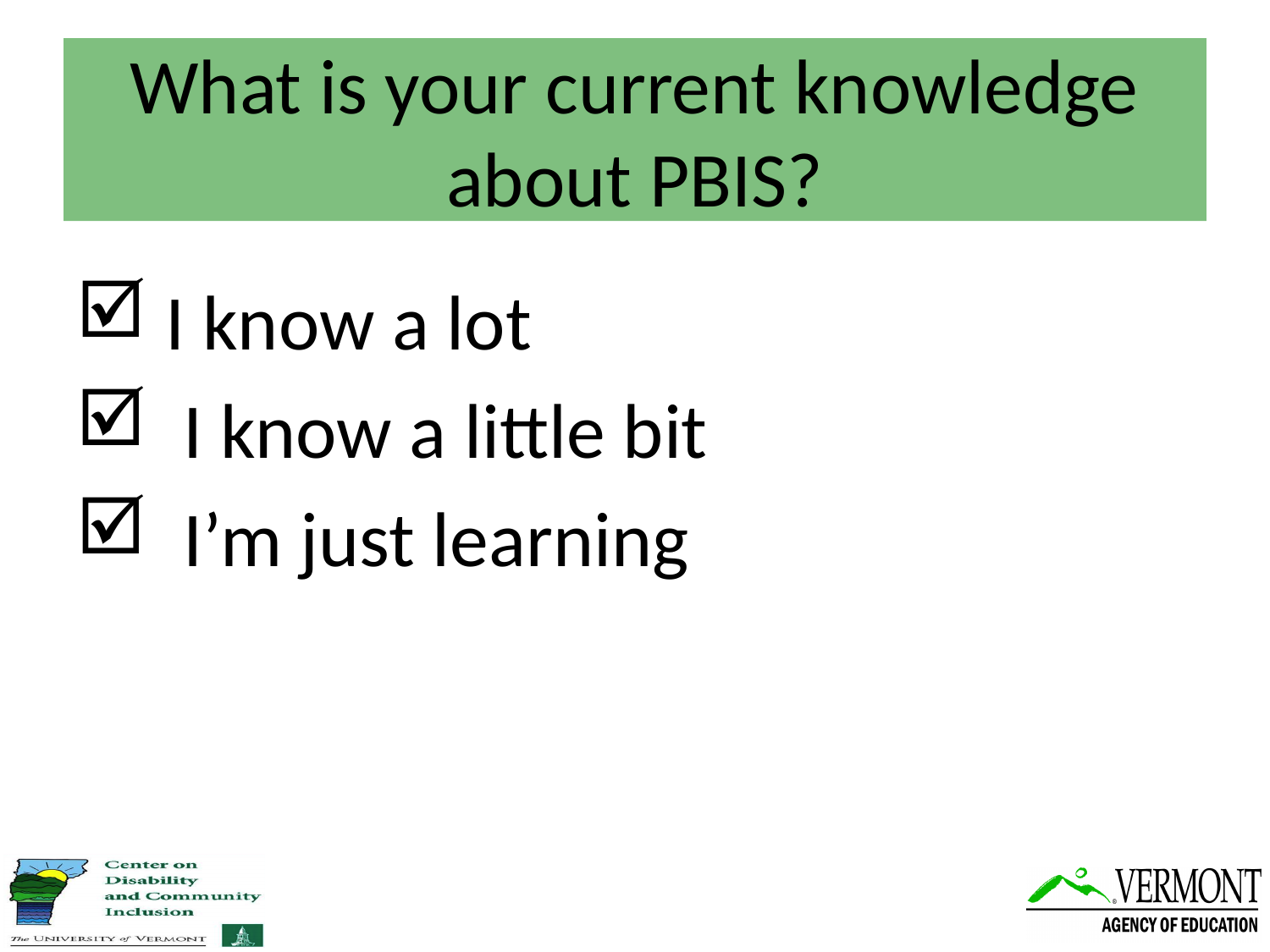

# What is your current knowledge about PBIS?
 I know a lot
  I know a little bit
  I’m just learning